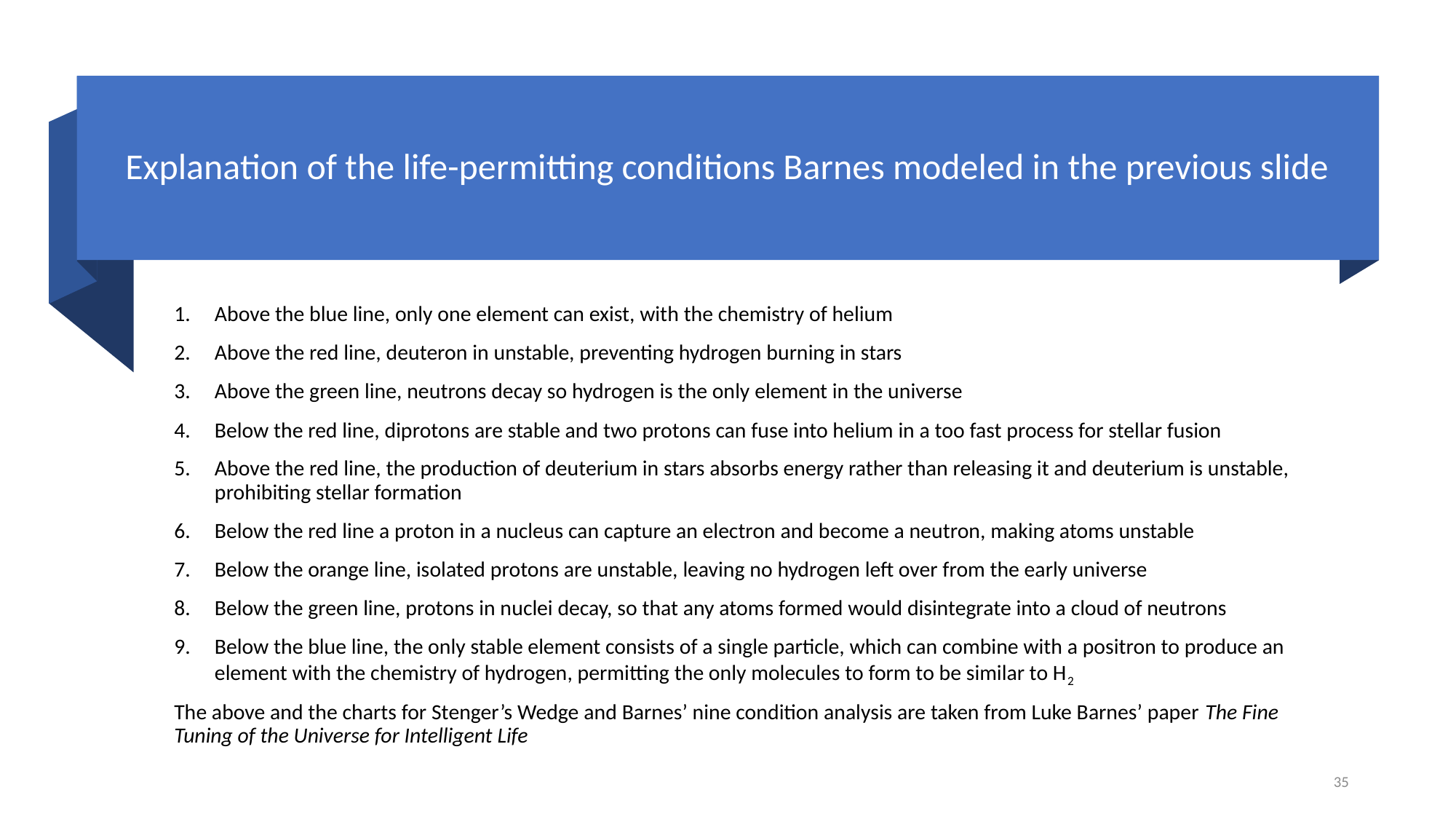

# Explanation of the life-permitting conditions Barnes modeled in the previous slide

Above the blue line, only one element can exist, with the chemistry of helium
Above the red line, deuteron in unstable, preventing hydrogen burning in stars
Above the green line, neutrons decay so hydrogen is the only element in the universe
Below the red line, diprotons are stable and two protons can fuse into helium in a too fast process for stellar fusion
Above the red line, the production of deuterium in stars absorbs energy rather than releasing it and deuterium is unstable, prohibiting stellar formation
Below the red line a proton in a nucleus can capture an electron and become a neutron, making atoms unstable
Below the orange line, isolated protons are unstable, leaving no hydrogen left over from the early universe
Below the green line, protons in nuclei decay, so that any atoms formed would disintegrate into a cloud of neutrons
Below the blue line, the only stable element consists of a single particle, which can combine with a positron to produce an element with the chemistry of hydrogen, permitting the only molecules to form to be similar to H2
The above and the charts for Stenger’s Wedge and Barnes’ nine condition analysis are taken from Luke Barnes’ paper The Fine Tuning of the Universe for Intelligent Life

35